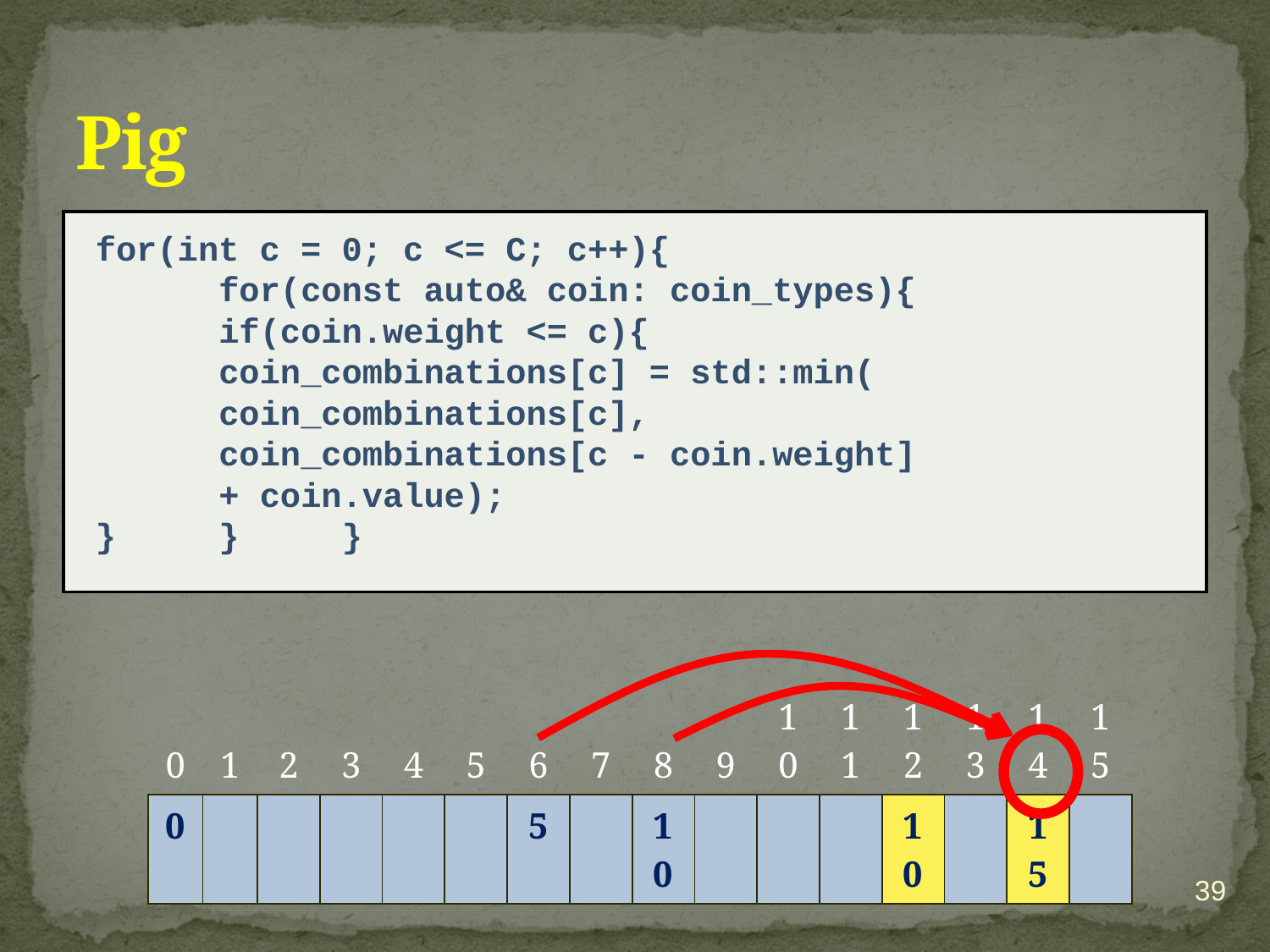

# Pig
for(int c = 0; c <= C; c++){
	for(const auto& coin: coin_types){
		if(coin.weight <= c){
			coin_combinations[c] = std::min(
				coin_combinations[c],
				coin_combinations[c - coin.weight]
						+ coin.value);
}	}	}

| 0 | 1 | 2 | 3 | 4 | 5 | 6 | 7 | 8 | 9 | 10 | 11 | 12 | 13 | 14 | 15 |
| --- | --- | --- | --- | --- | --- | --- | --- | --- | --- | --- | --- | --- | --- | --- | --- |
| 0 |  |  |  |  |  | 5 |  | 10 |  |  |  | 10 |  | 15 |  |

39
10. Komentáře k řešení
Martin Kačer, BI-EP1